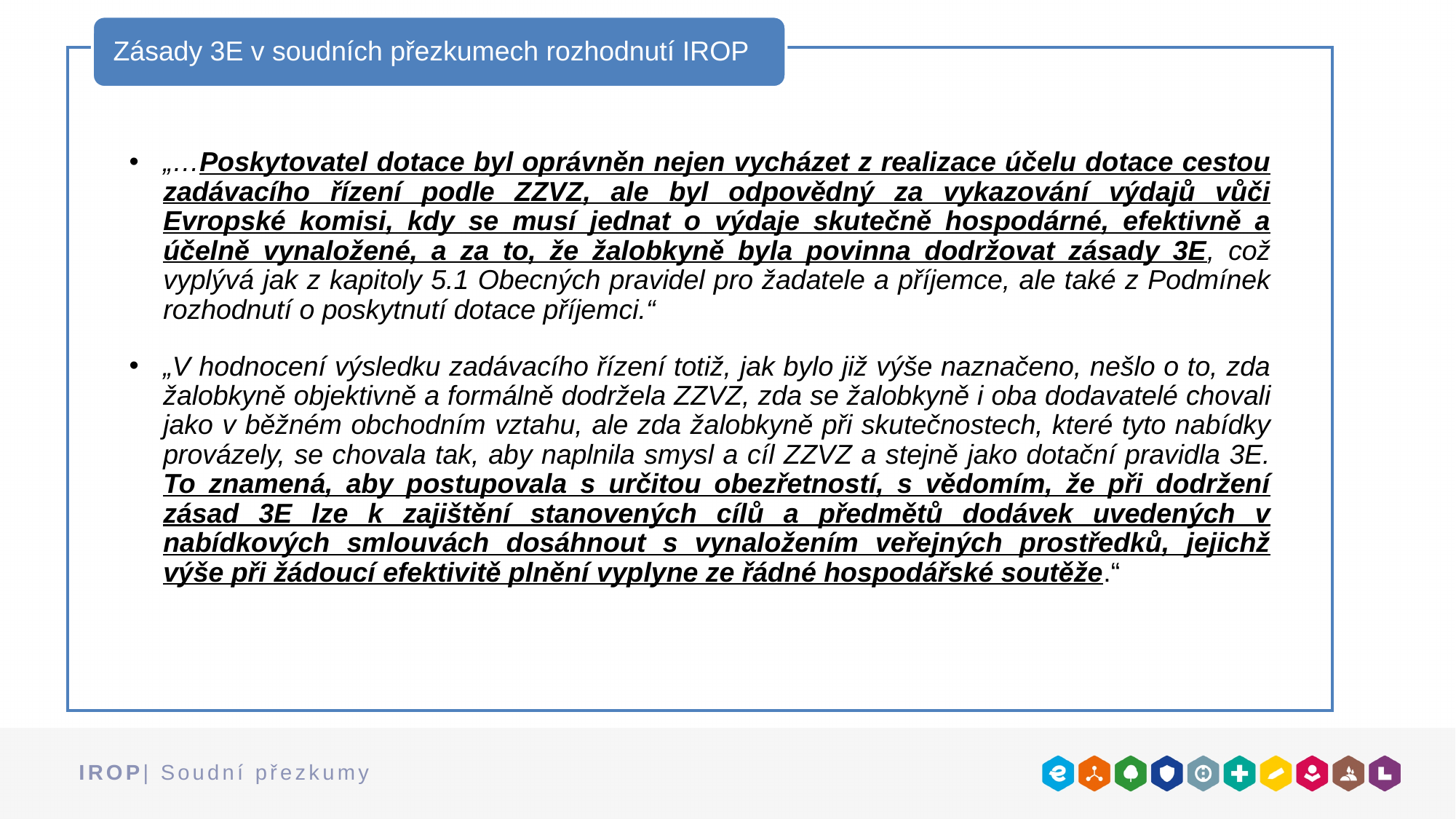

Zásady 3E v soudních přezkumech rozhodnutí IROP

„…Poskytovatel dotace byl oprávněn nejen vycházet z realizace účelu dotace cestou zadávacího řízení podle ZZVZ, ale byl odpovědný za vykazování výdajů vůči Evropské komisi, kdy se musí jednat o výdaje skutečně hospodárné, efektivně a účelně vynaložené, a za to, že žalobkyně byla povinna dodržovat zásady 3E, což vyplývá jak z kapitoly 5.1 Obecných pravidel pro žadatele a příjemce, ale také z Podmínek rozhodnutí o poskytnutí dotace příjemci.“
„V hodnocení výsledku zadávacího řízení totiž, jak bylo již výše naznačeno, nešlo o to, zda žalobkyně objektivně a formálně dodržela ZZVZ, zda se žalobkyně i oba dodavatelé chovali jako v běžném obchodním vztahu, ale zda žalobkyně při skutečnostech, které tyto nabídky provázely, se chovala tak, aby naplnila smysl a cíl ZZVZ a stejně jako dotační pravidla 3E. To znamená, aby postupovala s určitou obezřetností, s vědomím, že při dodržení zásad 3E lze k zajištění stanovených cílů a předmětů dodávek uvedených v nabídkových smlouvách dosáhnout s vynaložením veřejných prostředků, jejichž výše při žádoucí efektivitě plnění vyplyne ze řádné hospodářské soutěže.“

IROP| Soudní přezkumy